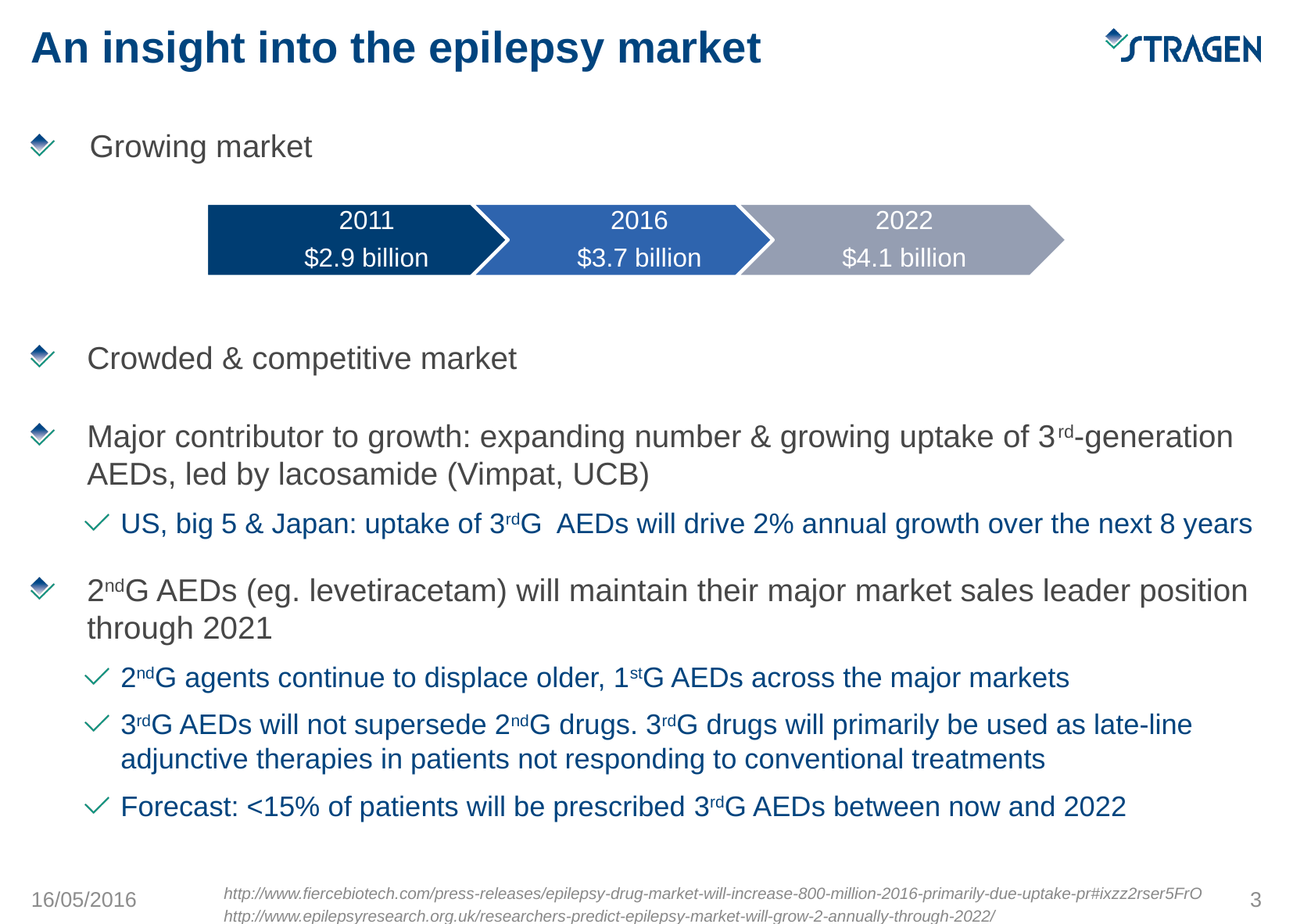

# An insight into the epilepsy market
Growing market

Crowded & competitive market
Major contributor to growth: expanding number & growing uptake of 3rd-generation AEDs, led by lacosamide (Vimpat, UCB)
US, big 5 & Japan: uptake of 3rdG  AEDs will drive 2% annual growth over the next 8 years
2ndG AEDs (eg. levetiracetam) will maintain their major market sales leader position through 2021
2ndG agents continue to displace older, 1stG AEDs across the major markets
3rdG AEDs will not supersede 2ndG drugs. 3rdG drugs will primarily be used as late-line adjunctive therapies in patients not responding to conventional treatments
Forecast: <15% of patients will be prescribed 3rdG AEDs between now and 2022
2011
$2.9 billion
2016
$3.7 billion
2022
$4.1 billion
16/05/2016
3
http://www.fiercebiotech.com/press-releases/epilepsy-drug-market-will-increase-800-million-2016-primarily-due-uptake-pr#ixzz2rser5FrO
http://www.epilepsyresearch.org.uk/researchers-predict-epilepsy-market-will-grow-2-annually-through-2022/